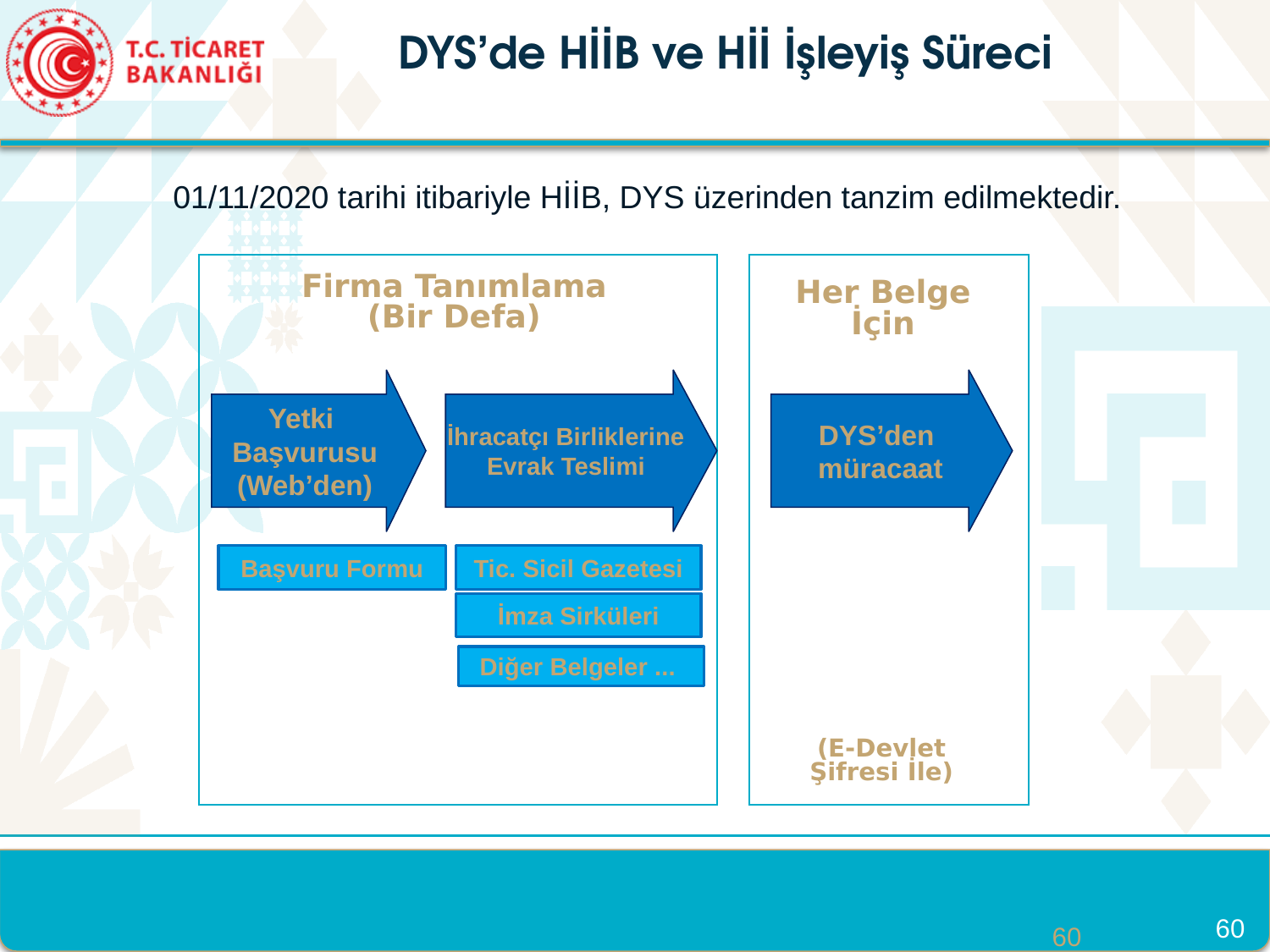

DYS’de HİİB ve Hİİ İşleyiş Süreci
01/11/2020 tarihi itibariyle HİİB, DYS üzerinden tanzim edilmektedir.

Firma Tanımlama
(Bir Defa)
Her Belge
İçin
Yetki
Başvurusu
(Web’den)
İhracatçı Birliklerine
Evrak Teslimi
DYS’den
 müracaat
Başvuru Formu
Tic. Sicil Gazetesi
İmza Sirküleri
Diğer Belgeler ...
(E-Devlet Şifresi İle)
60
60